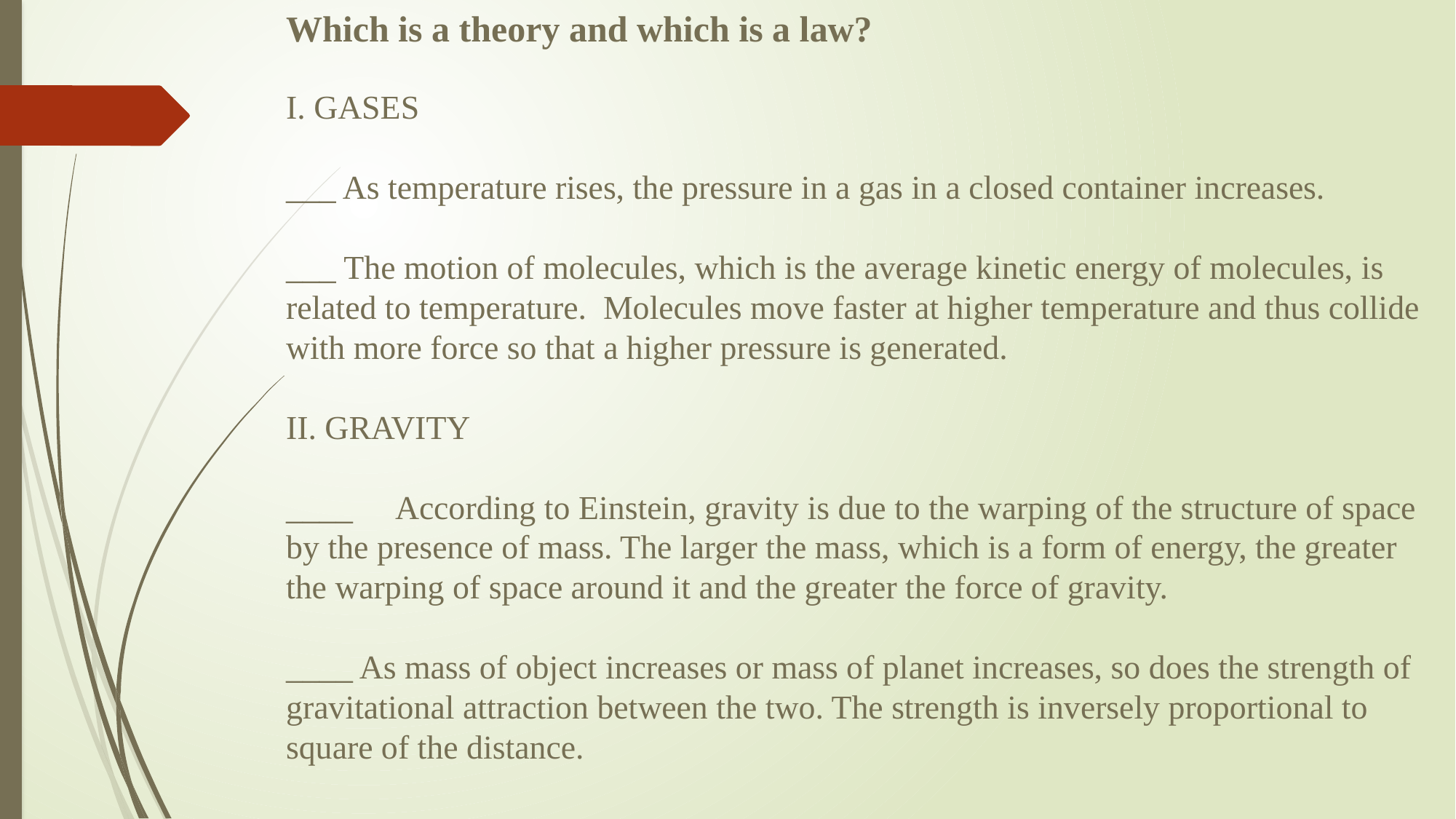

Which is a theory and which is a law?

I. GASES

___ As temperature rises, the pressure in a gas in a closed container increases.

___ The motion of molecules, which is the average kinetic energy of molecules, is related to temperature.  Molecules move faster at higher temperature and thus collide with more force so that a higher pressure is generated.

II. GRAVITY

____	According to Einstein, gravity is due to the warping of the structure of space by the presence of mass. The larger the mass, which is a form of energy, the greater the warping of space around it and the greater the force of gravity.

____ As mass of object increases or mass of planet increases, so does the strength of gravitational attraction between the two. The strength is inversely proportional to square of the distance.